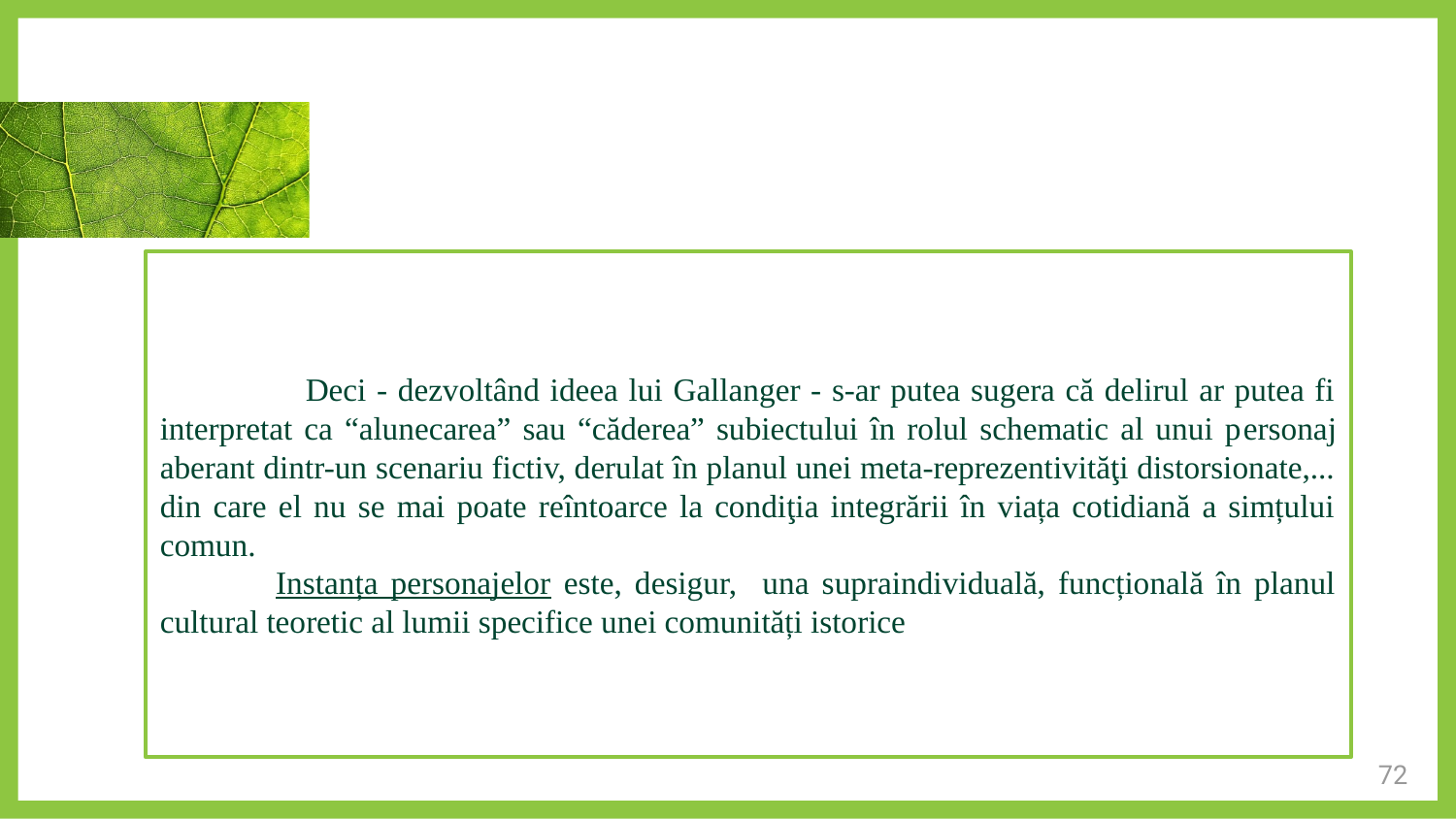

Deci - dezvoltând ideea lui Gallanger - s-ar putea sugera că delirul ar putea fi interpretat ca “alunecarea” sau “căderea” subiectului în rolul schematic al unui personaj aberant dintr-un scenariu fictiv, derulat în planul unei meta-reprezentivităţi distorsionate,... din care el nu se mai poate reîntoarce la condiţia integrării în viața cotidiană a simțului comun.
         Instanța personajelor este, desigur,  una supraindividuală, funcțională în planul cultural teoretic al lumii specifice unei comunități istorice

72